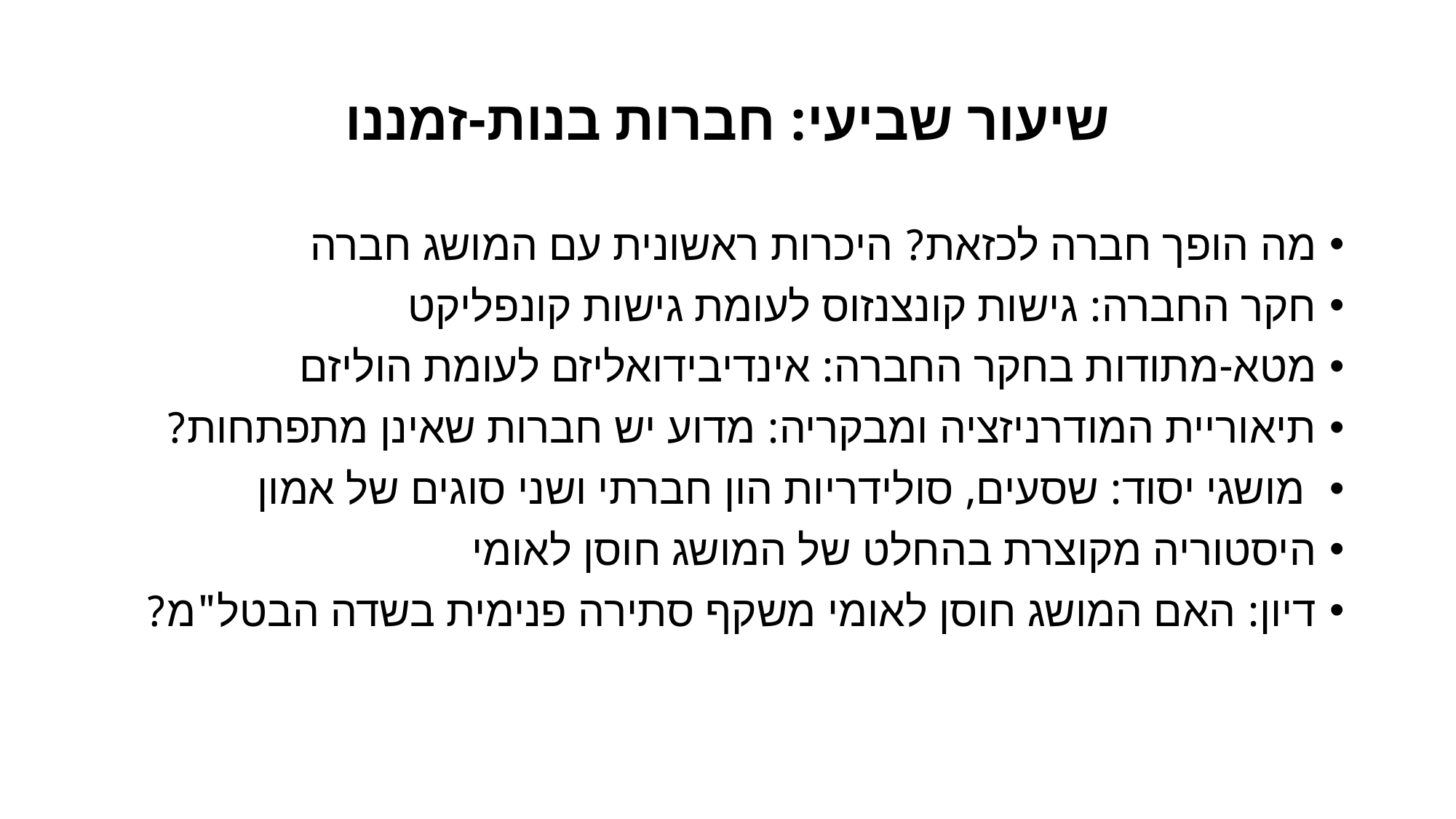

# שיעור שביעי: חברות בנות-זמננו
מה הופך חברה לכזאת? היכרות ראשונית עם המושג חברה
חקר החברה: גישות קונצנזוס לעומת גישות קונפליקט
מטא-מתודות בחקר החברה: אינדיבידואליזם לעומת הוליזם
תיאוריית המודרניזציה ומבקריה: מדוע יש חברות שאינן מתפתחות?
 מושגי יסוד: שסעים, סולידריות הון חברתי ושני סוגים של אמון
היסטוריה מקוצרת בהחלט של המושג חוסן לאומי
דיון: האם המושג חוסן לאומי משקף סתירה פנימית בשדה הבטל"מ?